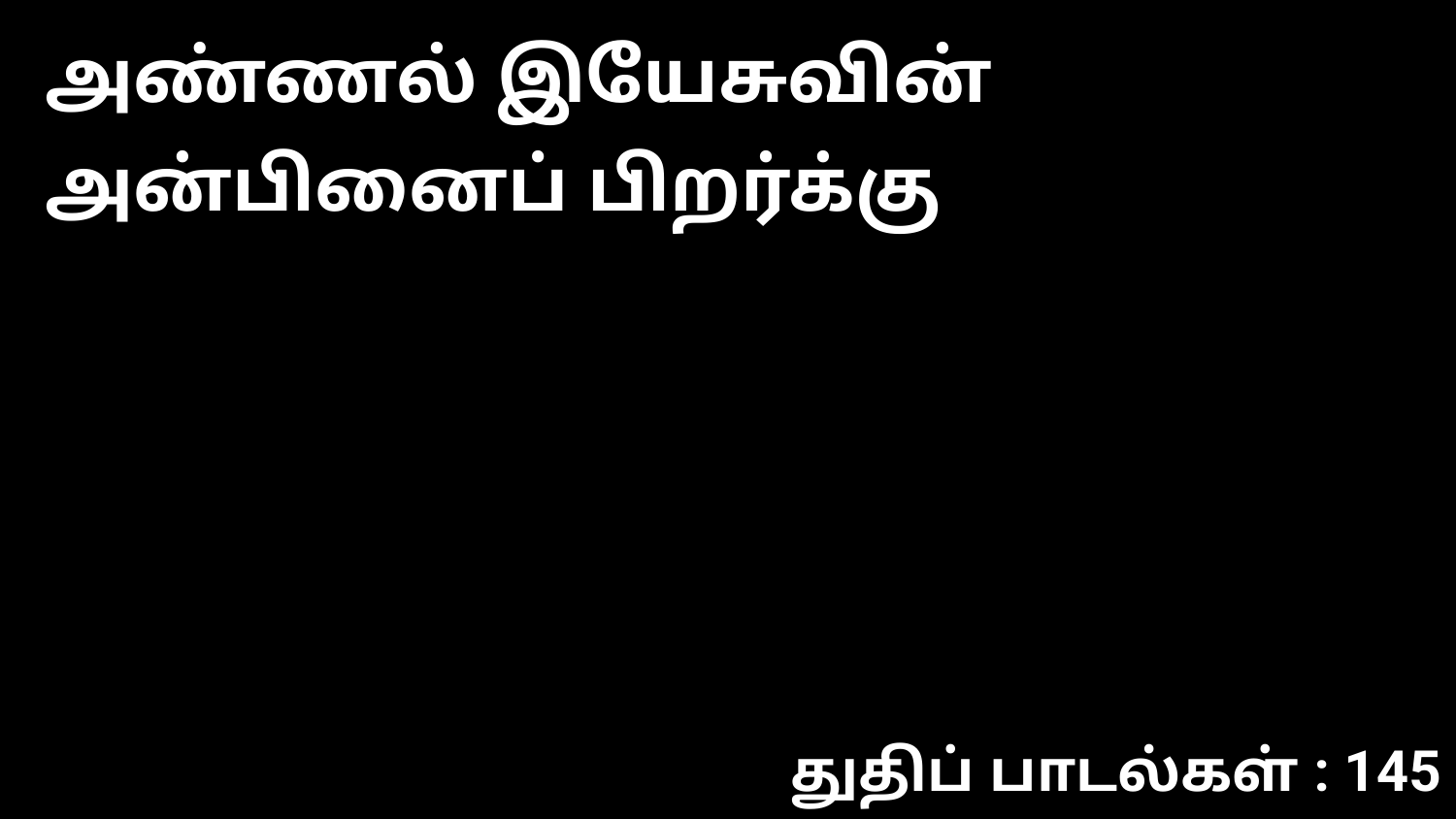

அண்ணல் இயேசுவின் அன்பினைப் பிறர்க்கு
துதிப் பாடல்கள் : 145